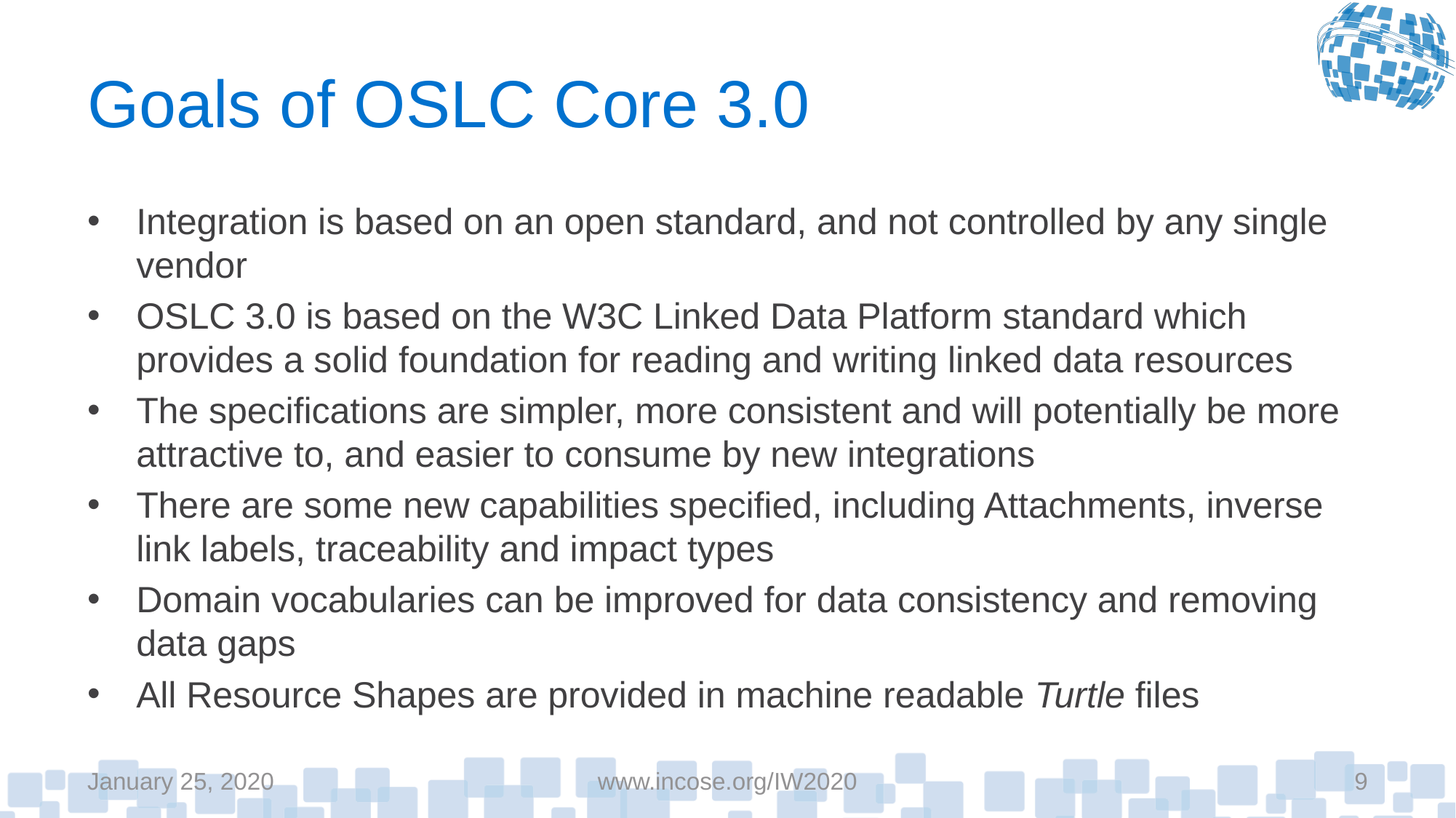

# Goals of OSLC Core 3.0
Integration is based on an open standard, and not controlled by any single vendor
OSLC 3.0 is based on the W3C Linked Data Platform standard which provides a solid foundation for reading and writing linked data resources
The specifications are simpler, more consistent and will potentially be more attractive to, and easier to consume by new integrations
There are some new capabilities specified, including Attachments, inverse link labels, traceability and impact types
Domain vocabularies can be improved for data consistency and removing data gaps
All Resource Shapes are provided in machine readable Turtle files
January 25, 2020
www.incose.org/IW2020
9